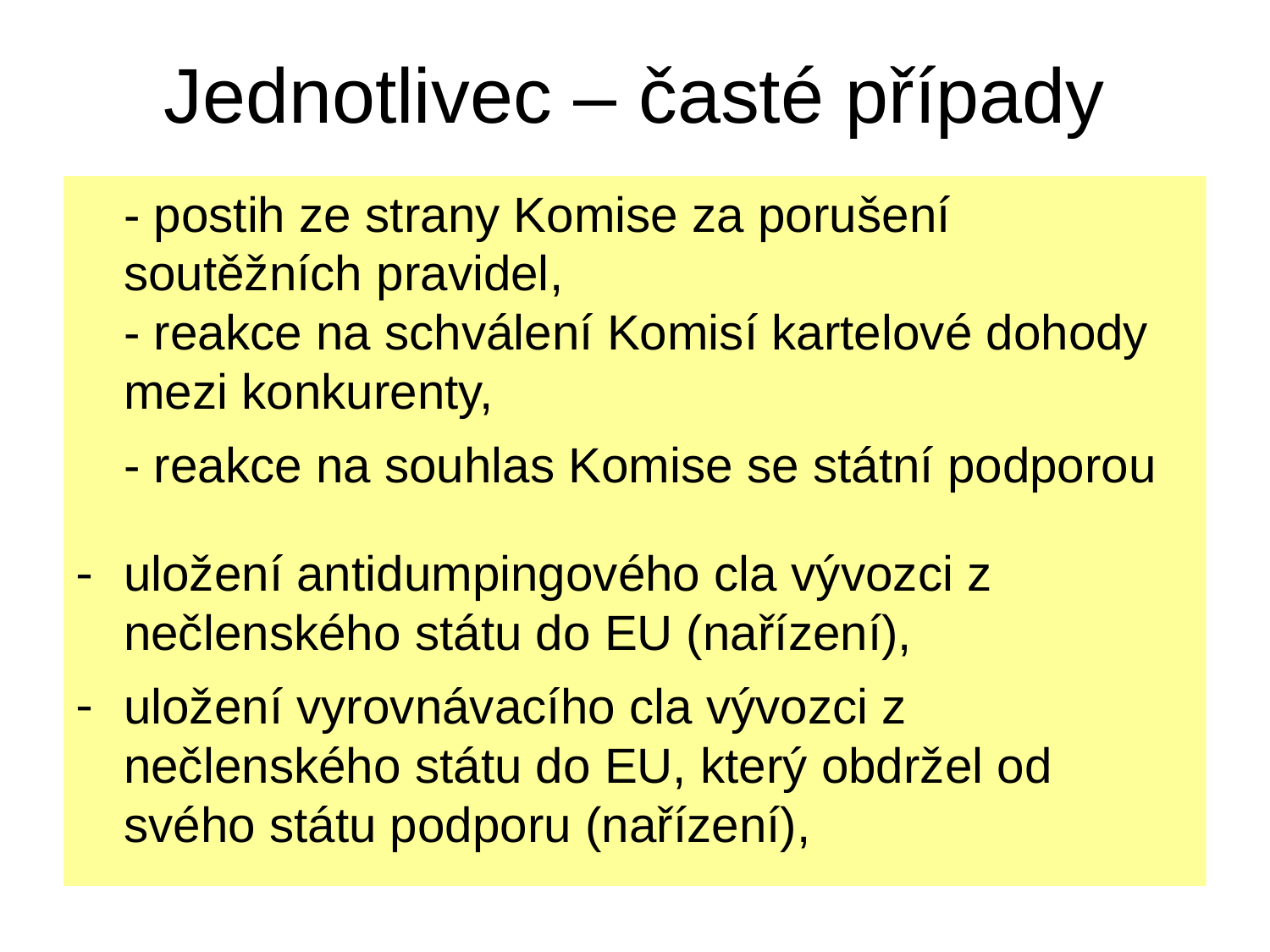

# Jednotlivec – časté případy
	- postih ze strany Komise za porušení soutěžních pravidel,
- reakce na schválení Komisí kartelové dohody mezi konkurenty,
	- reakce na souhlas Komise se státní podporou

uložení antidumpingového cla vývozci z nečlenského státu do EU (nařízení),
uložení vyrovnávacího cla vývozci z nečlenského státu do EU, který obdržel od svého státu podporu (nařízení),